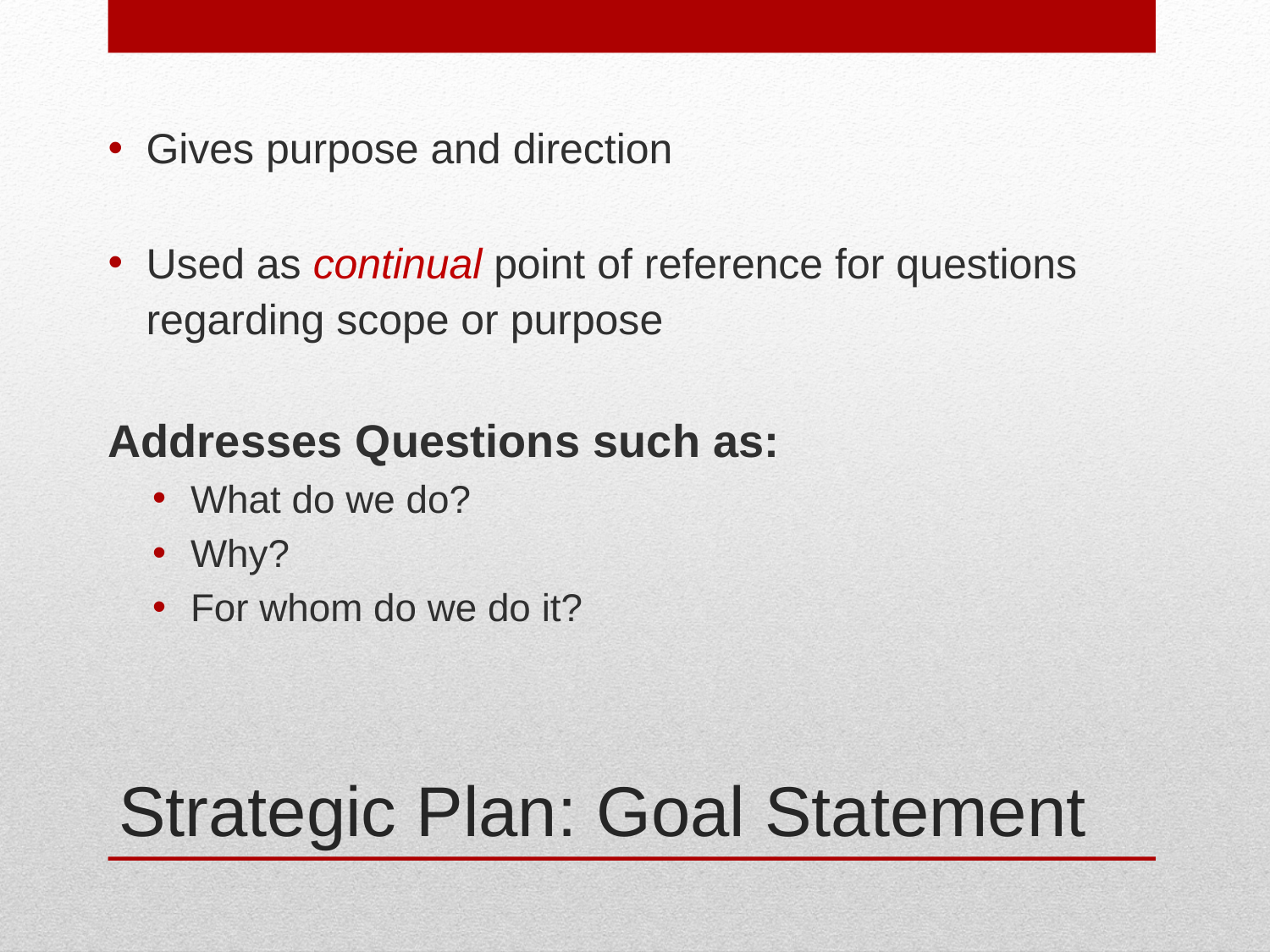

Gives purpose and direction
Used as continual point of reference for questions regarding scope or purpose

Addresses Questions such as:
What do we do?
Why?
For whom do we do it?
# Strategic Plan: Goal Statement